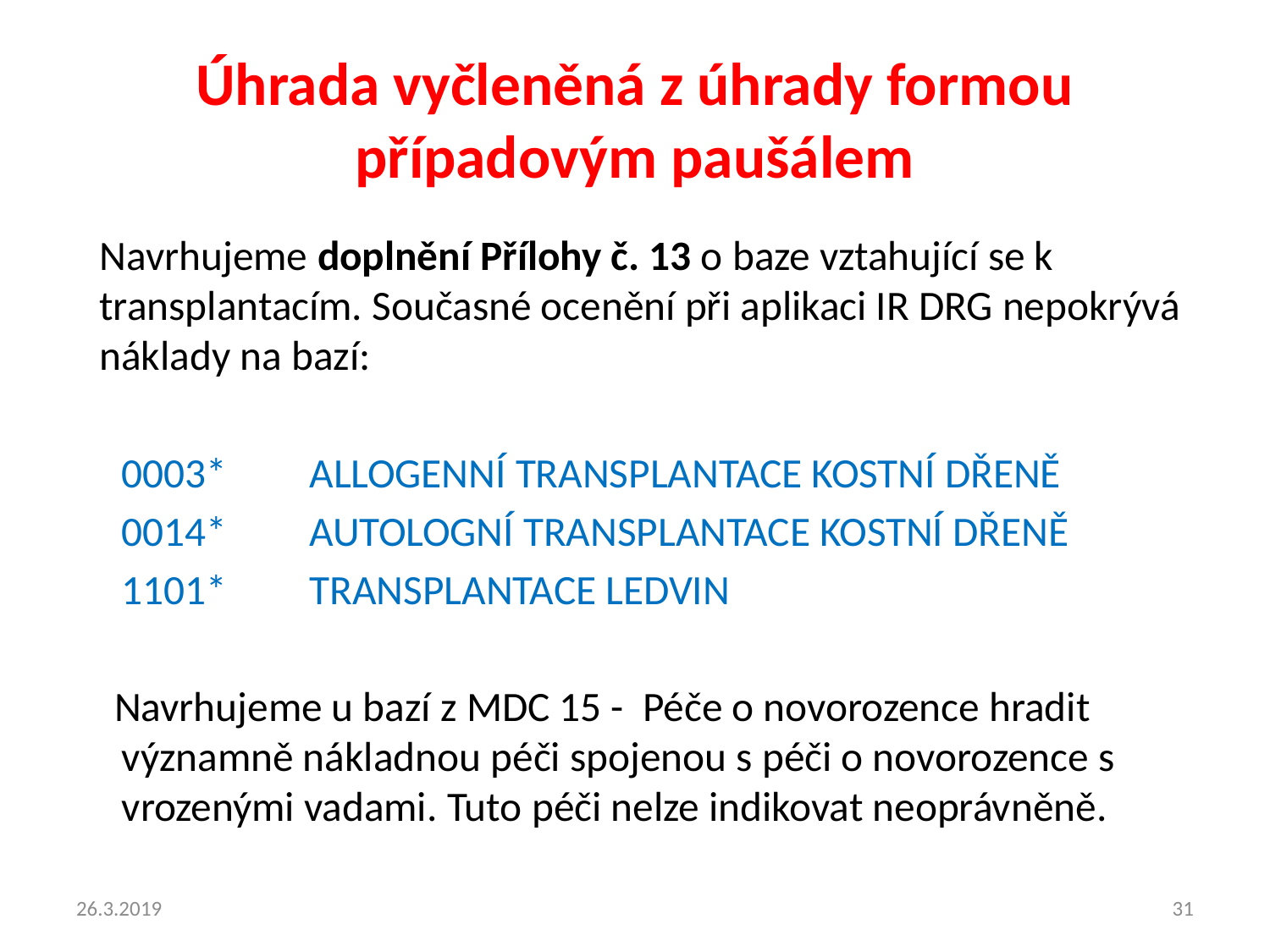

# Úhrada vyčleněná z úhrady formou případovým paušálem
Navrhujeme doplnění Přílohy č. 13 o baze vztahující se k transplantacím. Současné ocenění při aplikaci IR DRG nepokrývá náklady na bazí:

   	0003* 	ALLOGENNÍ TRANSPLANTACE KOSTNÍ DŘENĚ
	0014*	AUTOLOGNÍ TRANSPLANTACE KOSTNÍ DŘENĚ
	1101* 	TRANSPLANTACE LEDVIN

    Navrhujeme u bazí z MDC 15 -  Péče o novorozence hradit významně nákladnou péči spojenou s péči o novorozence s vrozenými vadami. Tuto péči nelze indikovat neoprávněně.

26.3.2019
31